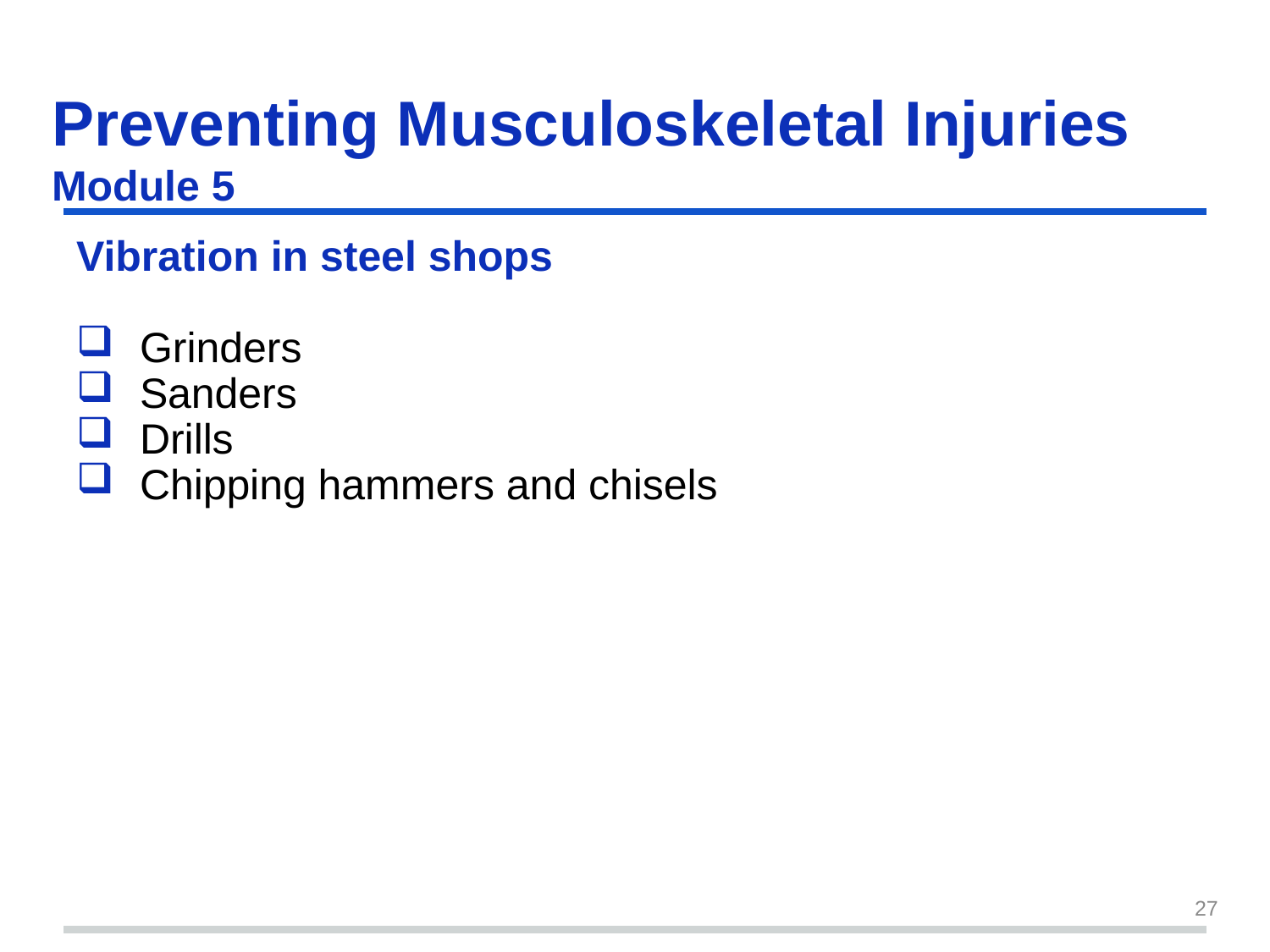

# Preventing Musculoskeletal Injuries Module 5
Vibration in steel shops

Grinders
Sanders
Drills
Chipping hammers and chisels

27